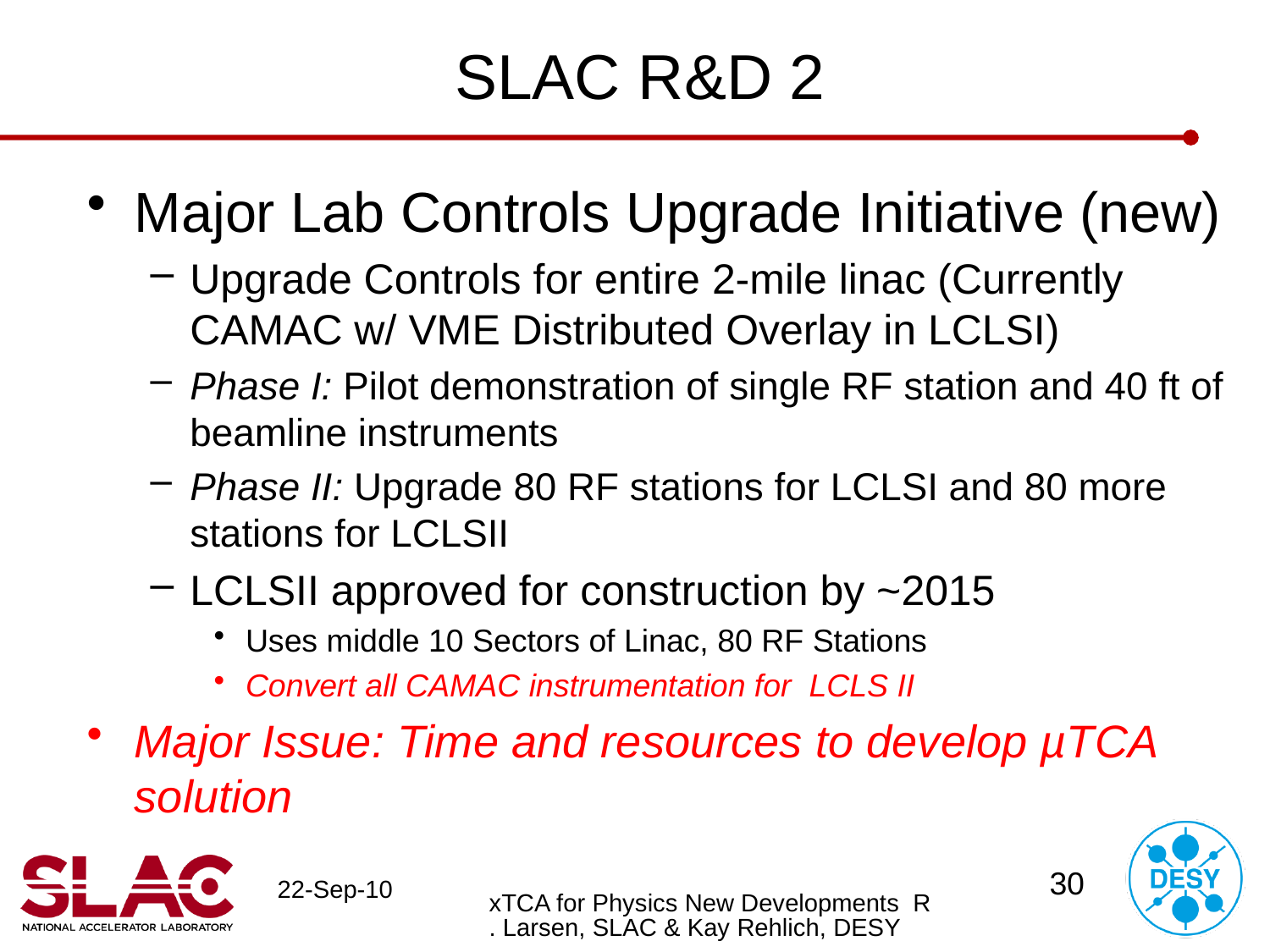

# SLAC R&D 2
Major Lab Controls Upgrade Initiative (new)
Upgrade Controls for entire 2-mile linac (Currently CAMAC w/ VME Distributed Overlay in LCLSI)
Phase I: Pilot demonstration of single RF station and 40 ft of beamline instruments
Phase II: Upgrade 80 RF stations for LCLSI and 80 more stations for LCLSII
LCLSII approved for construction by ~2015
Uses middle 10 Sectors of Linac, 80 RF Stations
Convert all CAMAC instrumentation for  LCLS II
Major Issue: Time and resources to develop µTCA solution

xTCA for Physics New Developments  R. Larsen, SLAC & Kay Rehlich, DESY